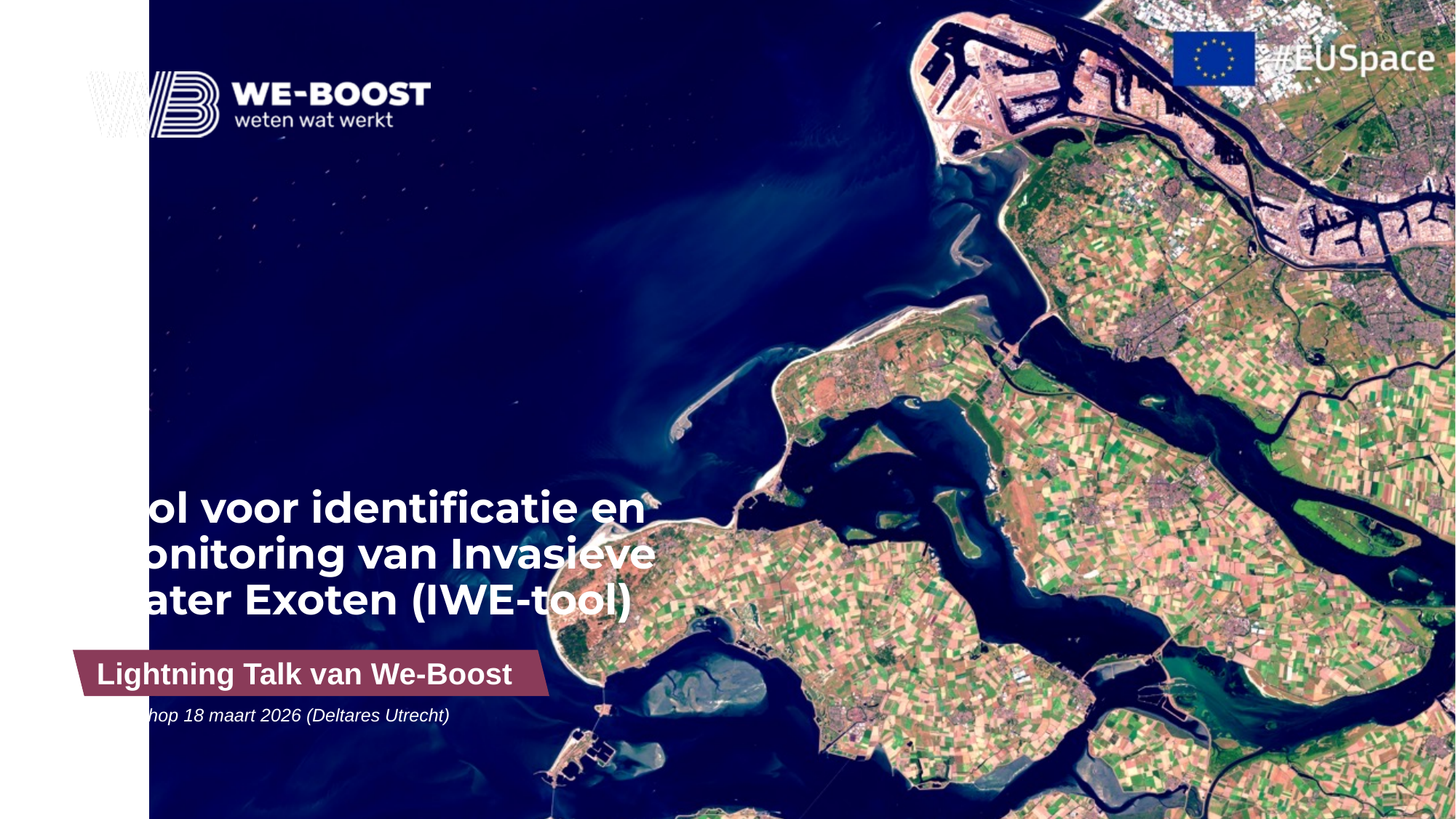

Tool voor identificatie en monitoring van Invasieve Water Exoten (IWE-tool)

Lightning Talk van We-Boost
Workshop 18 maart 2026 (Deltares Utrecht)